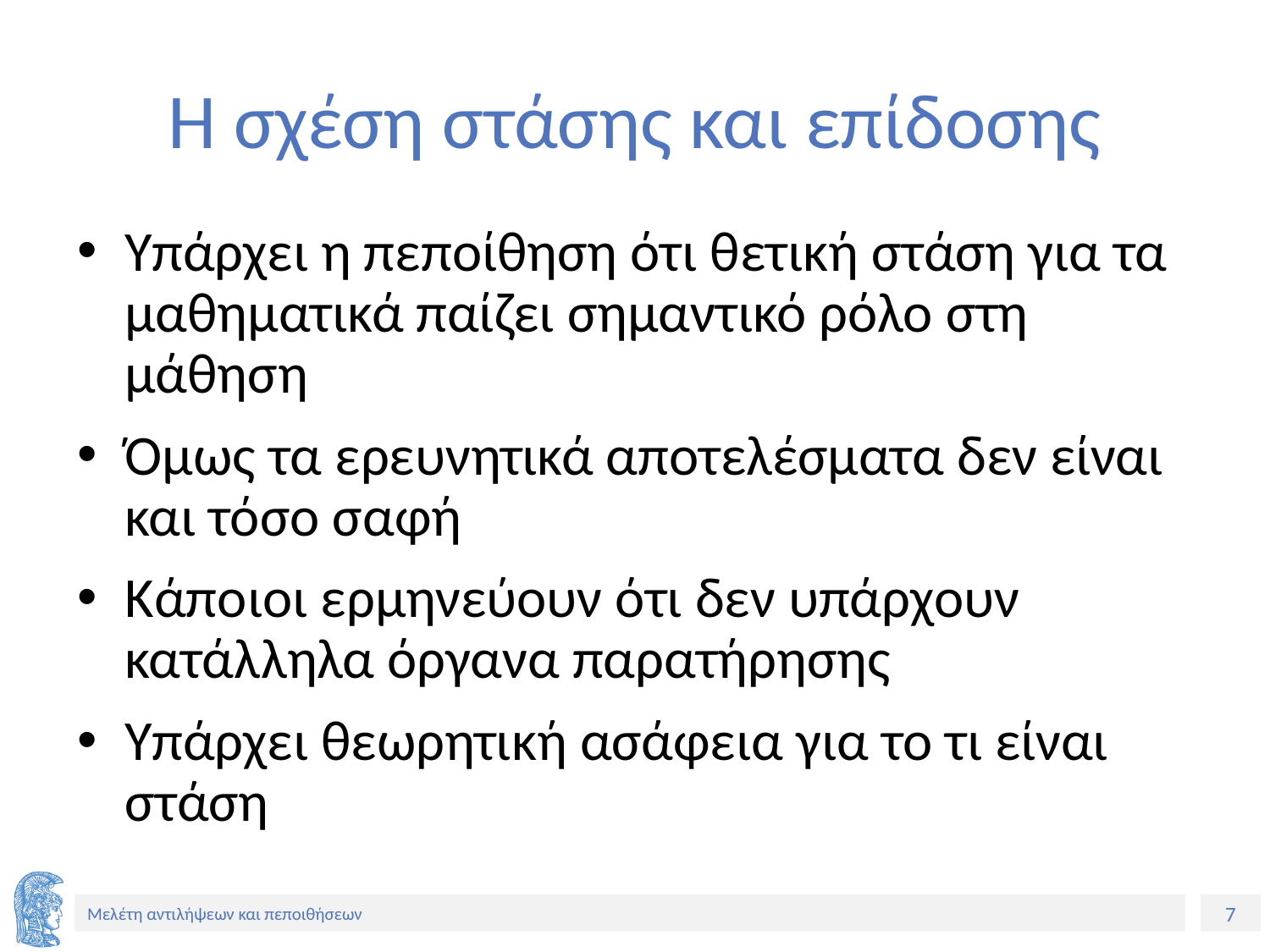

# Η σχέση στάσης και επίδοσης
Υπάρχει η πεποίθηση ότι θετική στάση για τα μαθηματικά παίζει σημαντικό ρόλο στη μάθηση
Όμως τα ερευνητικά αποτελέσματα δεν είναι και τόσο σαφή
Κάποιοι ερμηνεύουν ότι δεν υπάρχουν κατάλληλα όργανα παρατήρησης
Υπάρχει θεωρητική ασάφεια για το τι είναι στάση